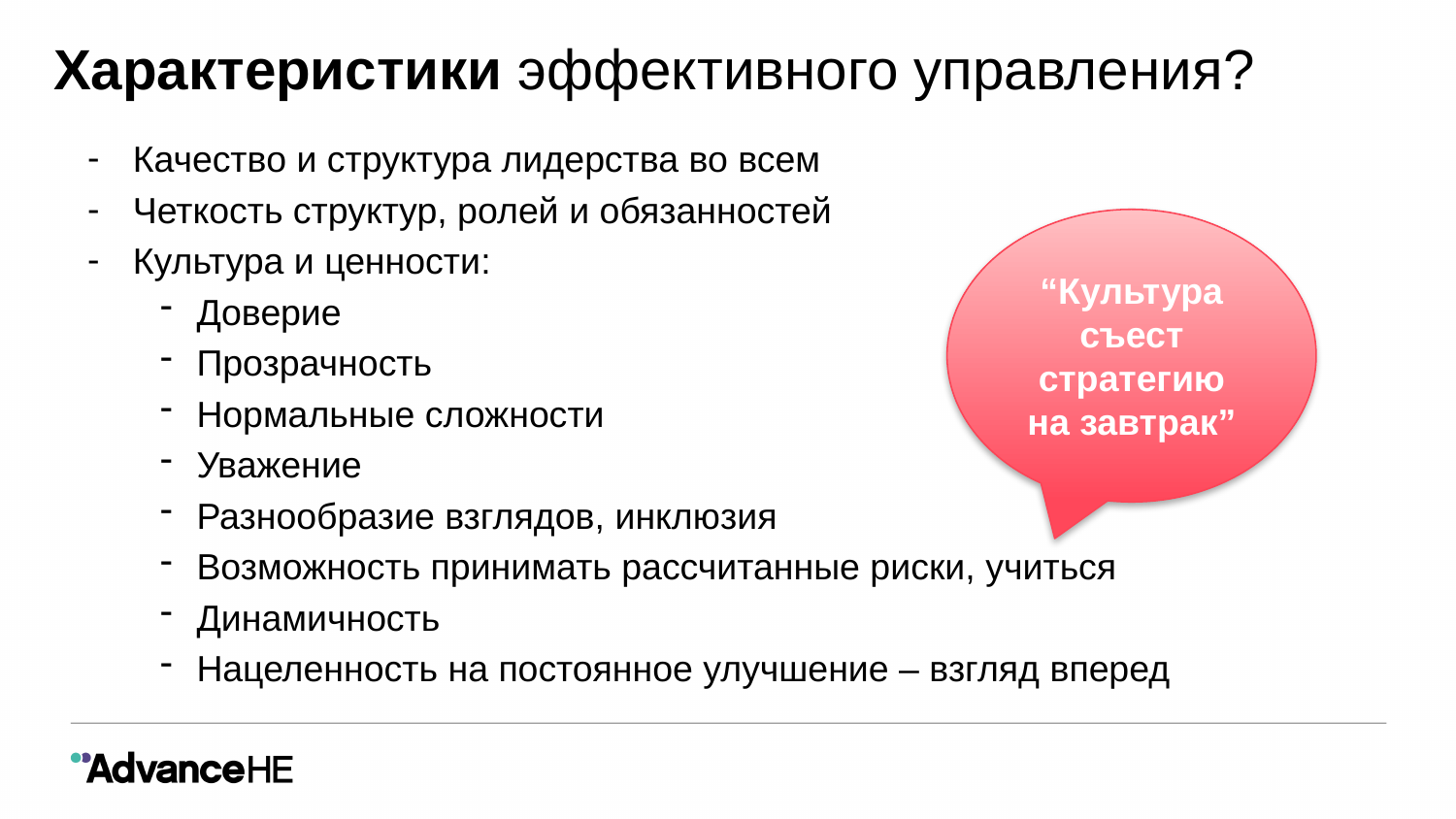

# Характеристики эффективного управления?

Качество и структура лидерства во всем
Четкость структур, ролей и обязанностей
Культура и ценности:
Доверие
Прозрачность
Нормальные сложности
Уважение
Разнообразие взглядов, инклюзия
Возможность принимать рассчитанные риски, учиться
Динамичность
Нацеленность на постоянное улучшение – взгляд вперед

“Культура съест стратегию на завтрак”